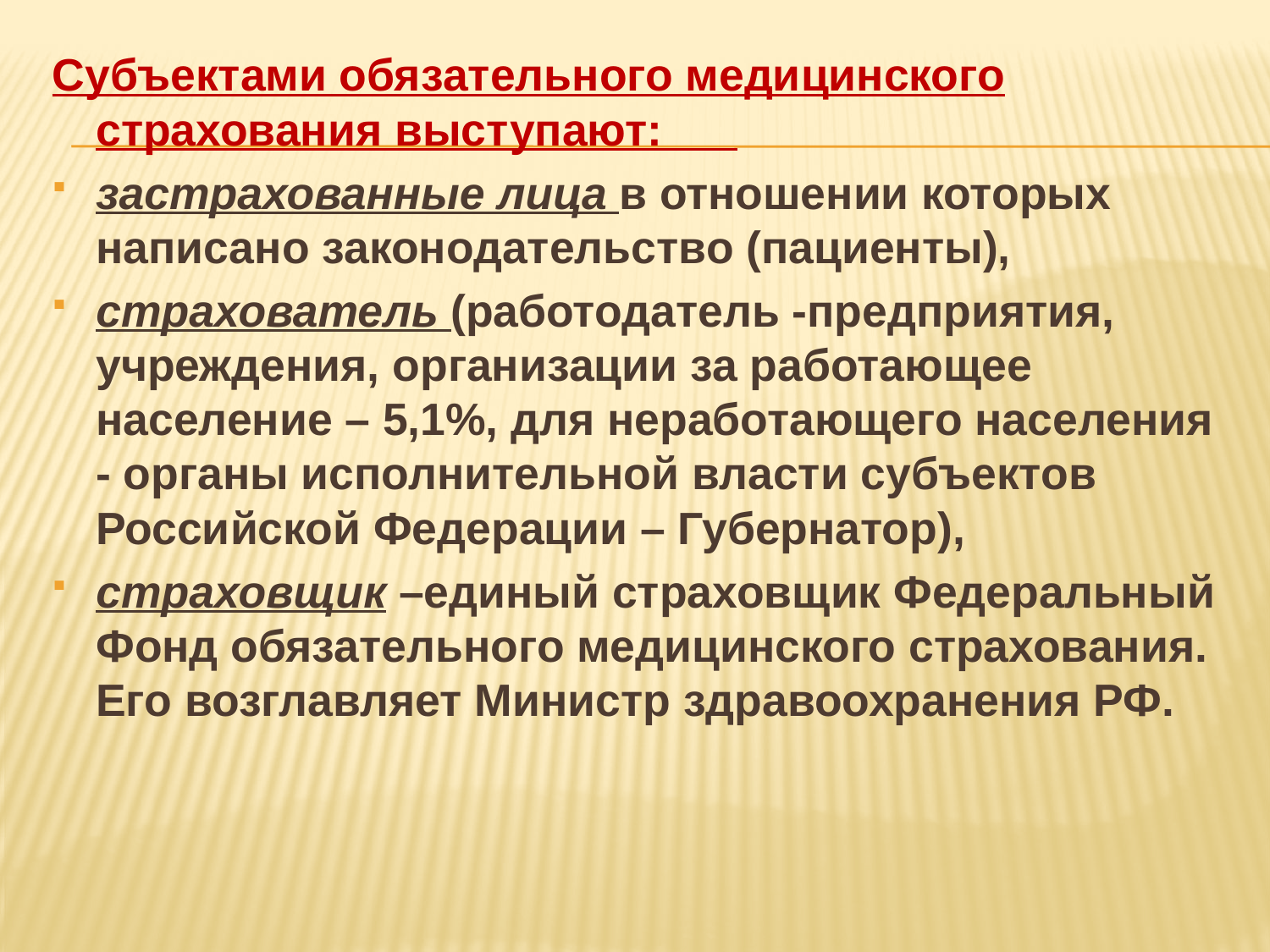

Субъектами обязательного медицинского страхования выступают:
застрахованные лица в отношении которых написано законодательство (пациенты),
страхователь (работодатель -предприятия, учреждения, организации за работающее население – 5,1%, для неработающего населения - органы исполнительной власти субъектов Российской Федерации – Губернатор),
страховщик –единый страховщик Федеральный Фонд обязательного медицинского страхования. Его возглавляет Министр здравоохранения РФ.